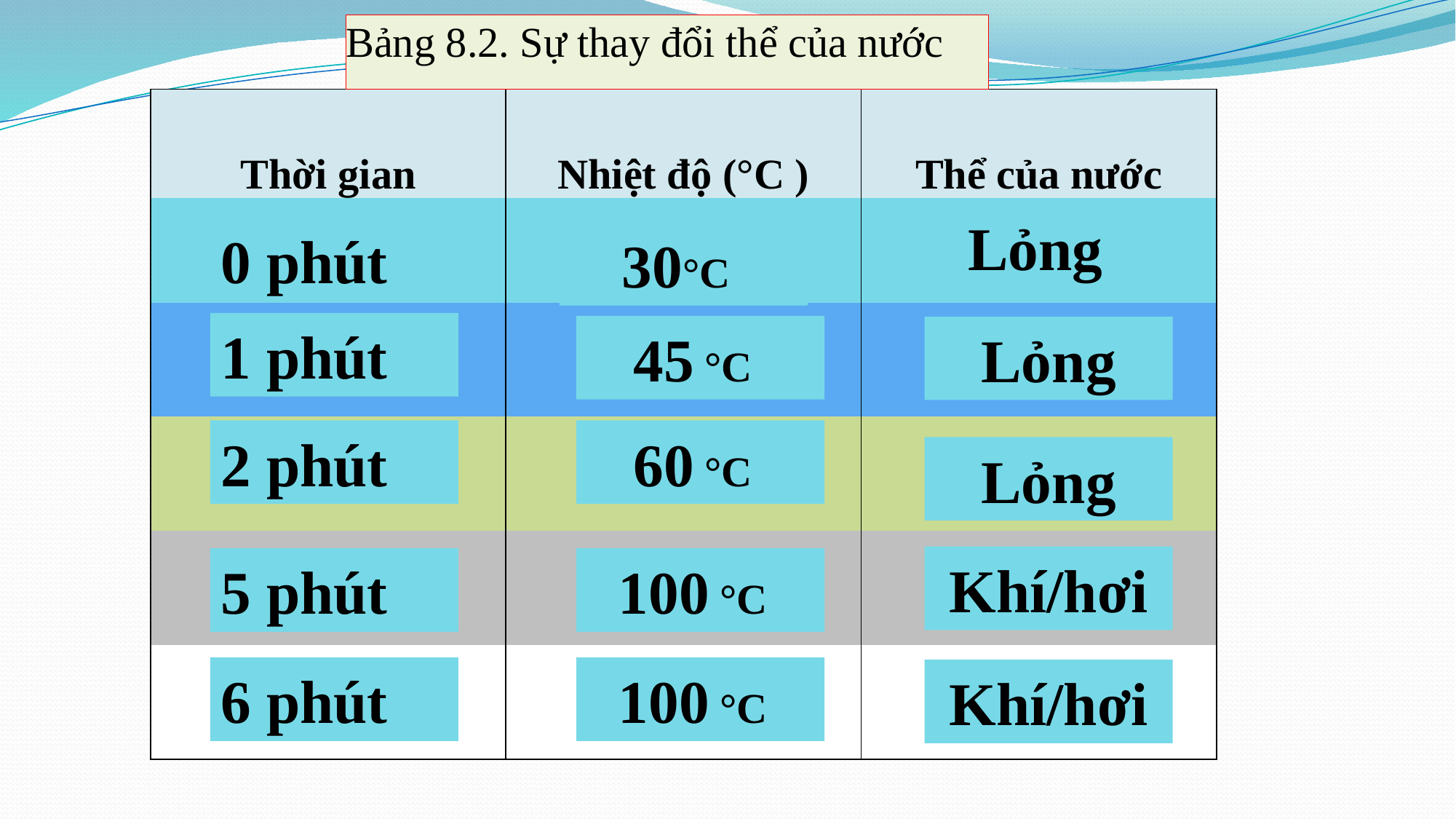

Bảng 8.2. Sự thay đổi thể của nước
| Thời gian | Nhiệt độ (°C ) | Thể của nước |
| --- | --- | --- |
| ? | ? | ? |
| ? | ? | ? |
|  |  |  |
|  |  |  |
|  |  |  |
Lỏng
0 phút
30°C
1 phút
45 °C
Lỏng
2 phút
60 °C
Lỏng
Khí/hơi
5 phút
100 °C
6 phút
100 °C
Khí/hơi